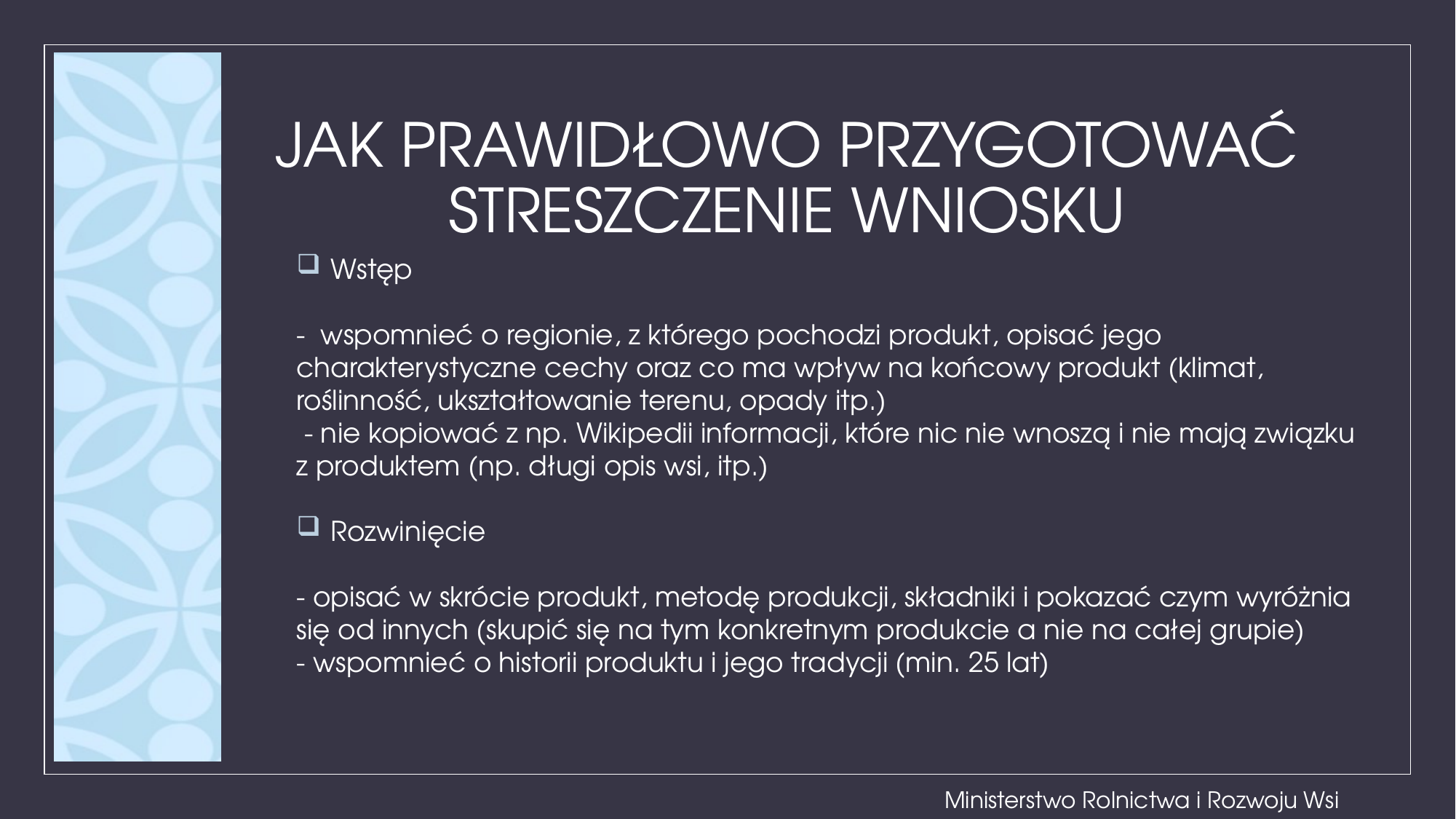

# JAK PRAWIDŁOWO PRZYGOTOWAĆ STRESZCZENIE WNIOSKU
Wstęp

-  wspomnieć o regionie, z którego pochodzi produkt, opisać jego   charakterystyczne cechy oraz co ma wpływ na końcowy produkt (klimat, roślinność, ukształtowanie terenu, opady itp.)
 - nie kopiować z np. Wikipedii informacji, które nic nie wnoszą i nie mają związku z produktem (np. długi opis wsi, itp.)

Rozwinięcie

- opisać w skrócie produkt, metodę produkcji, składniki i pokazać czym wyróżnia się od innych (skupić się na tym konkretnym produkcie a nie na całej grupie)
- wspomnieć o historii produktu i jego tradycji (min. 25 lat)